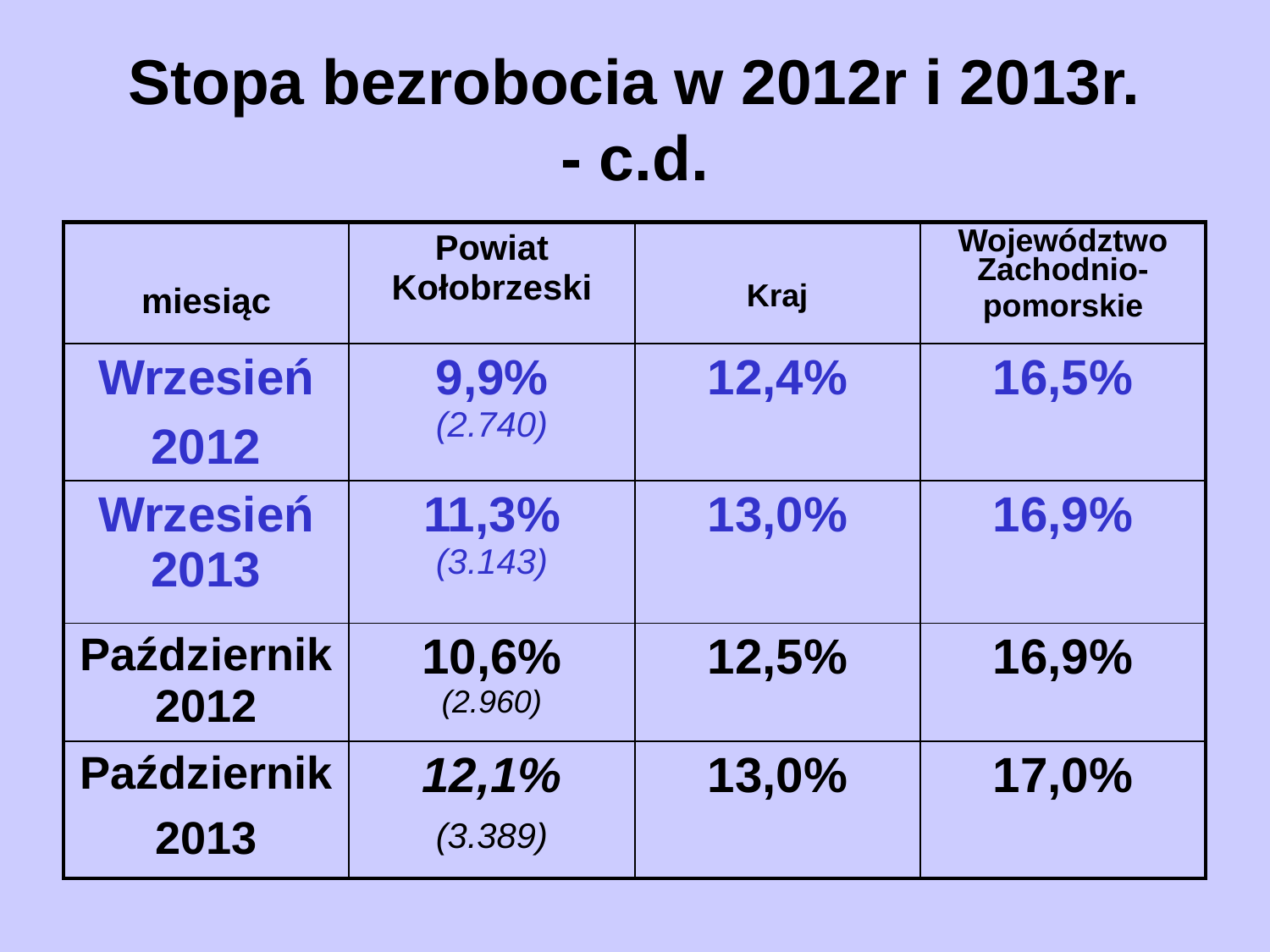

# Stopa bezrobocia w 2012r i 2013r. - c.d.
| miesiąc | Powiat Kołobrzeski | Kraj | Województwo Zachodnio- pomorskie |
| --- | --- | --- | --- |
| Wrzesień 2012 | 9,9% (2.740) | 12,4% | 16,5% |
| Wrzesień 2013 | 11,3% (3.143) | 13,0% | 16,9% |
| Październik 2012 | 10,6% (2.960) | 12,5% | 16,9% |
| Październik 2013 | 12,1% (3.389) | 13,0% | 17,0% |